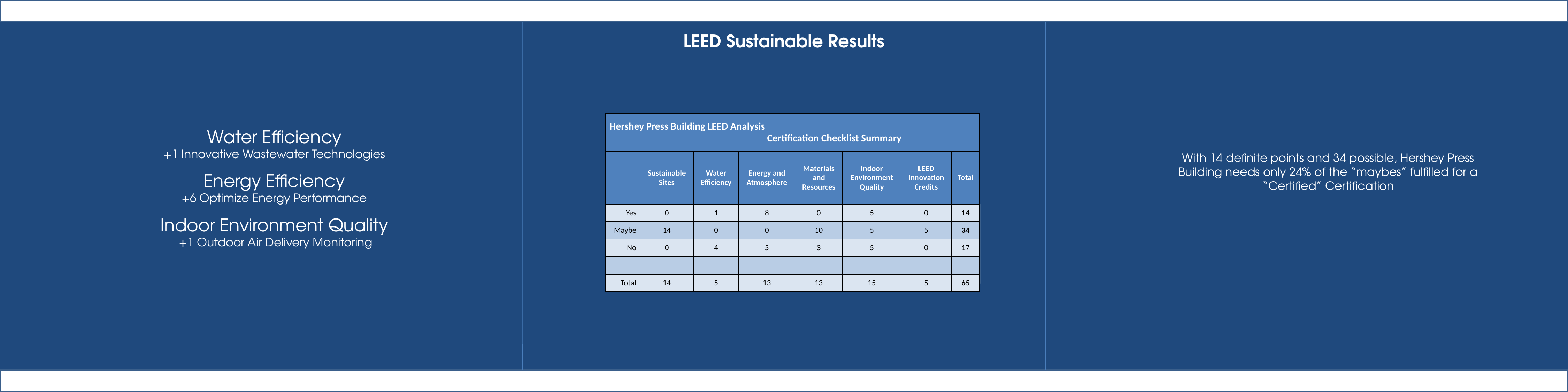

LEED Sustainable Results
| Hershey Press Building LEED Analysis Certification Checklist Summary |  |  |  |  |  |  |  |
| --- | --- | --- | --- | --- | --- | --- | --- |
|  | Sustainable Sites | Water Efficiency | Energy and Atmosphere | Materials and Resources | Indoor Environment Quality | LEED Innovation Credits | Total |
| Yes | 0 | 1 | 8 | 0 | 5 | 0 | 14 |
| Maybe | 14 | 0 | 0 | 10 | 5 | 5 | 34 |
| No | 0 | 4 | 5 | 3 | 5 | 0 | 17 |
|  |  |  |  |  |  |  |  |
| Total | 14 | 5 | 13 | 13 | 15 | 5 | 65 |
Water Efficiency
+1 Innovative Wastewater Technologies

Energy Efficiency
+6 Optimize Energy Performance

Indoor Environment Quality
         +1 Outdoor Air Delivery Monitoring
With 14 definite points and 34 possible, Hershey Press Building needs only 24% of the “maybes” fulfilled for a “Certified” Certification